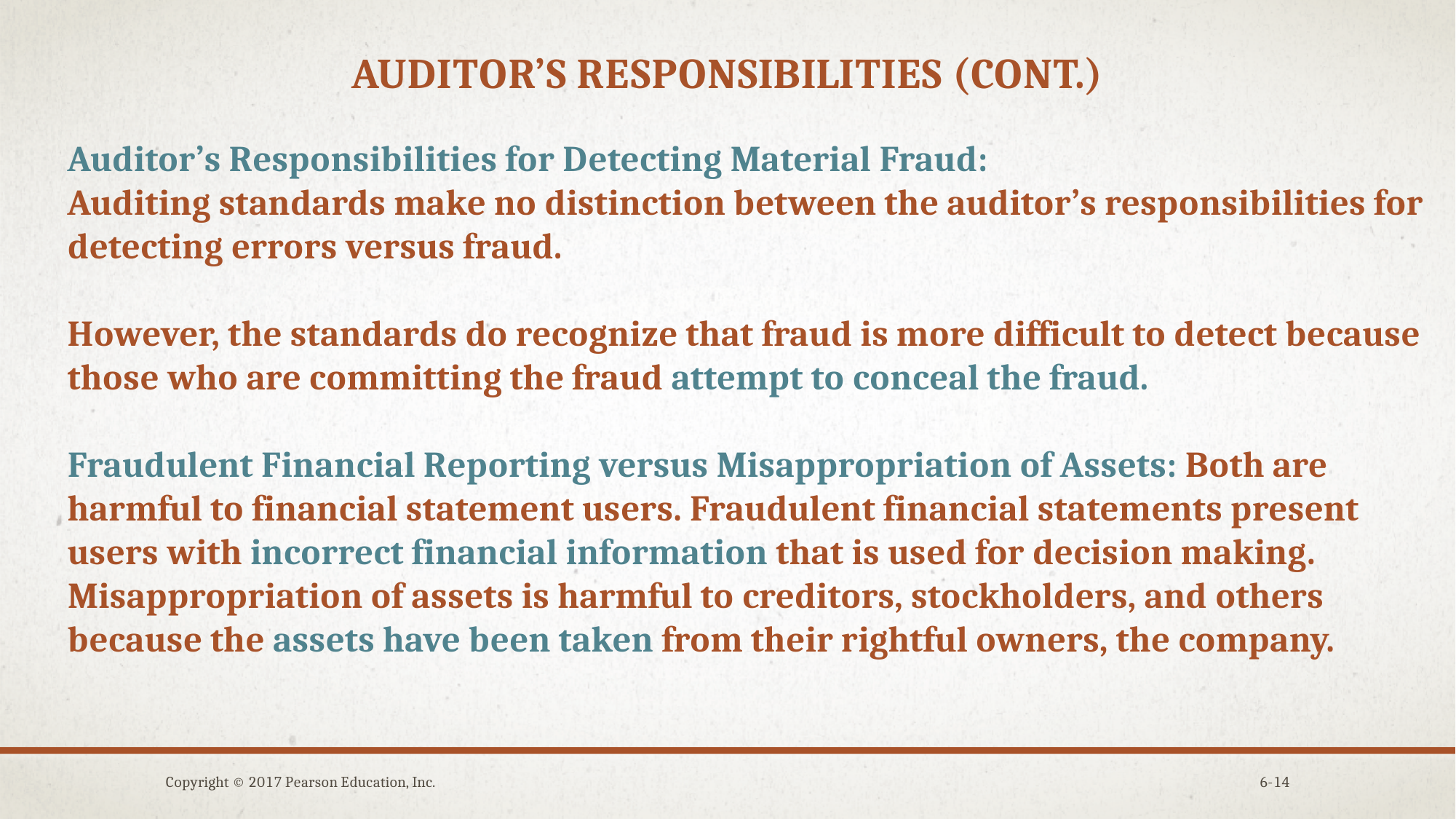

# Auditor’s responsibilities (cont.)
Auditor’s Responsibilities for Detecting Material Fraud:
Auditing standards make no distinction between the auditor’s responsibilities for detecting errors versus fraud.

However, the standards do recognize that fraud is more difficult to detect because those who are committing the fraud attempt to conceal the fraud.

Fraudulent Financial Reporting versus Misappropriation of Assets: Both are harmful to financial statement users. Fraudulent financial statements present users with incorrect financial information that is used for decision making. Misappropriation of assets is harmful to creditors, stockholders, and others because the assets have been taken from their rightful owners, the company.

Copyright © 2017 Pearson Education, Inc.
6-14